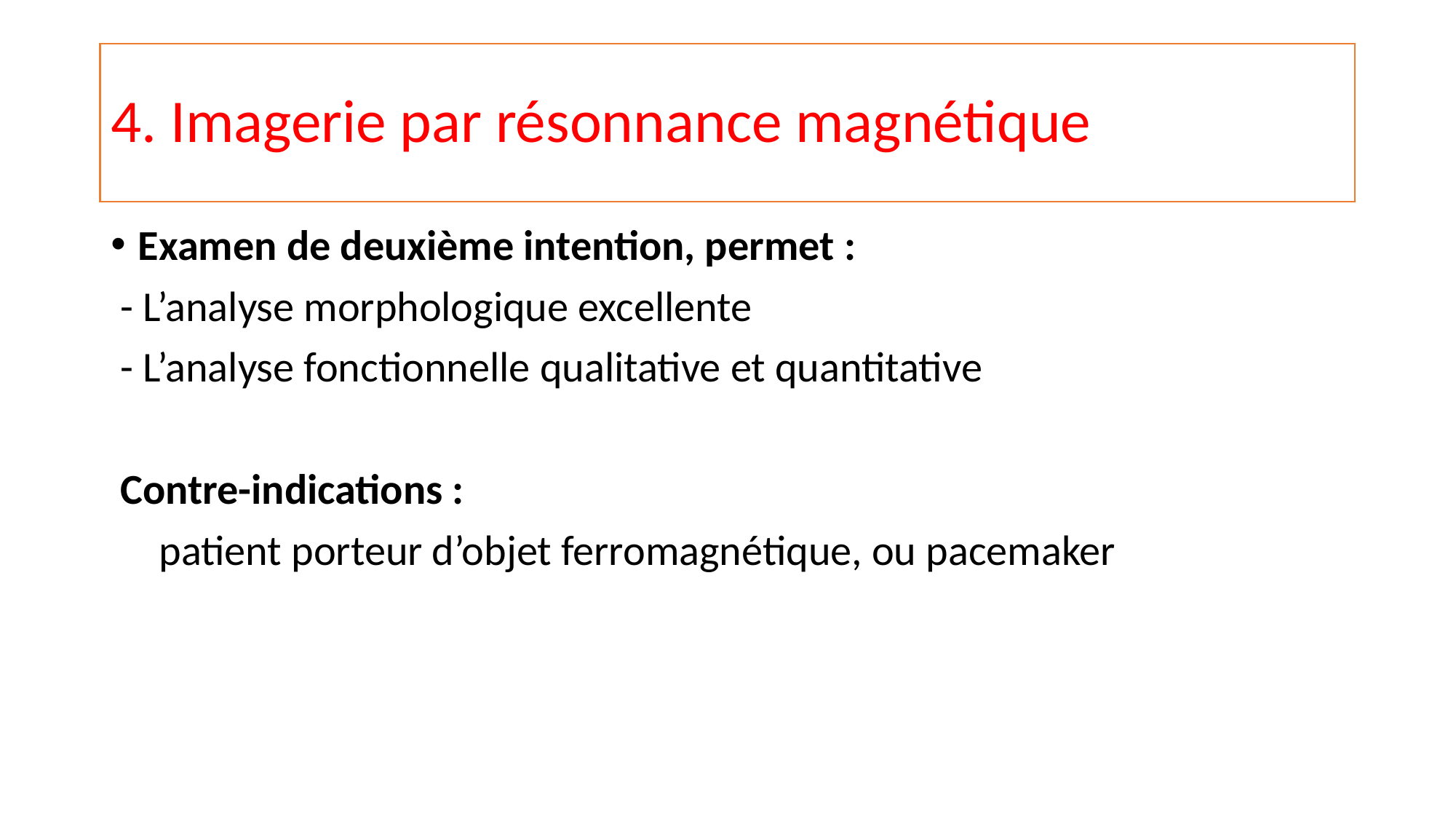

# 4. Imagerie par résonnance magnétique
Examen de deuxième intention, permet :
 - L’analyse morphologique excellente
 - L’analyse fonctionnelle qualitative et quantitative

 Contre-indications :
     patient porteur d’objet ferromagnétique, ou pacemaker